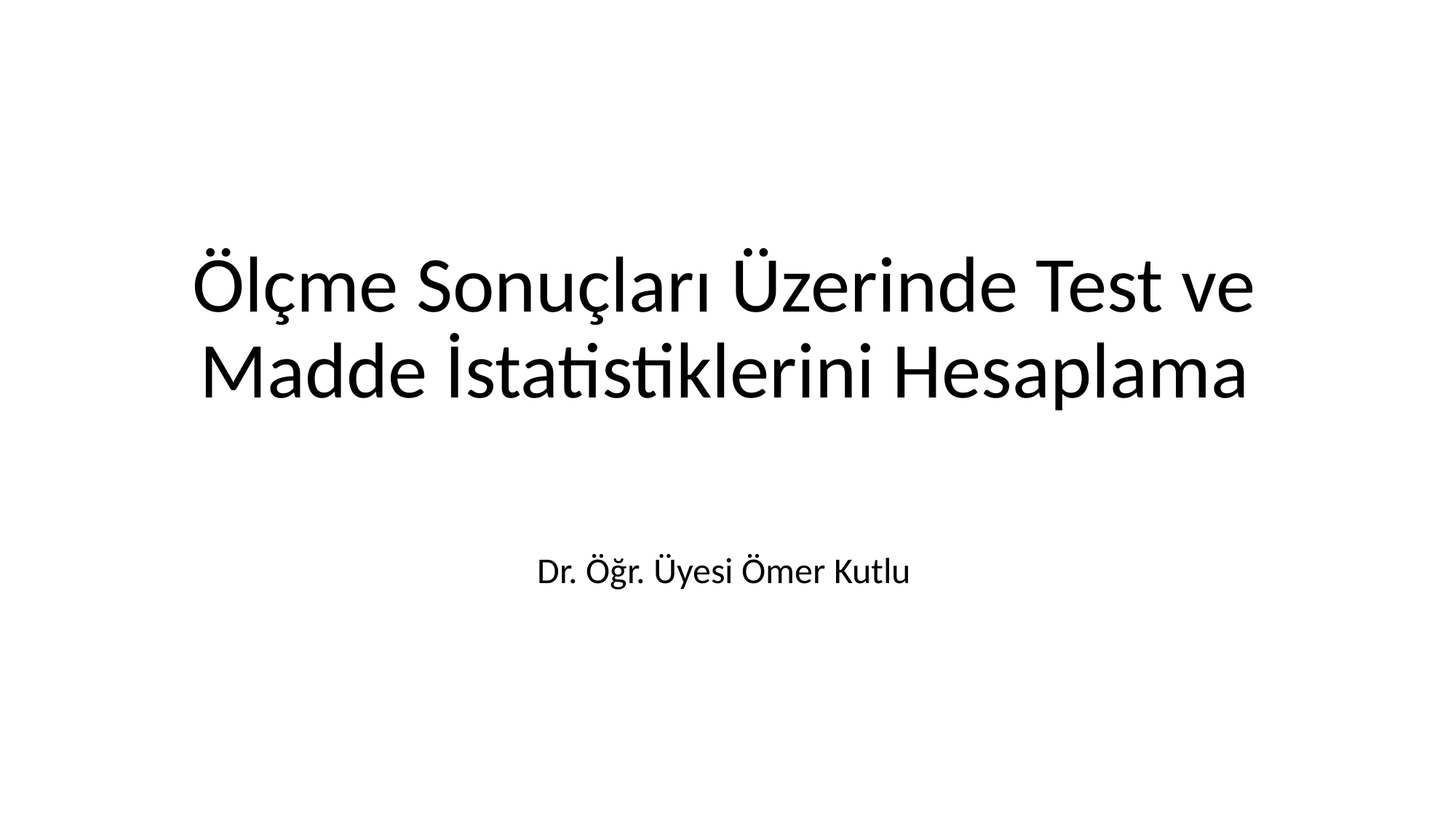

# Ölçme Sonuçları Üzerinde Test ve Madde İstatistiklerini Hesaplama
Dr. Öğr. Üyesi Ömer Kutlu